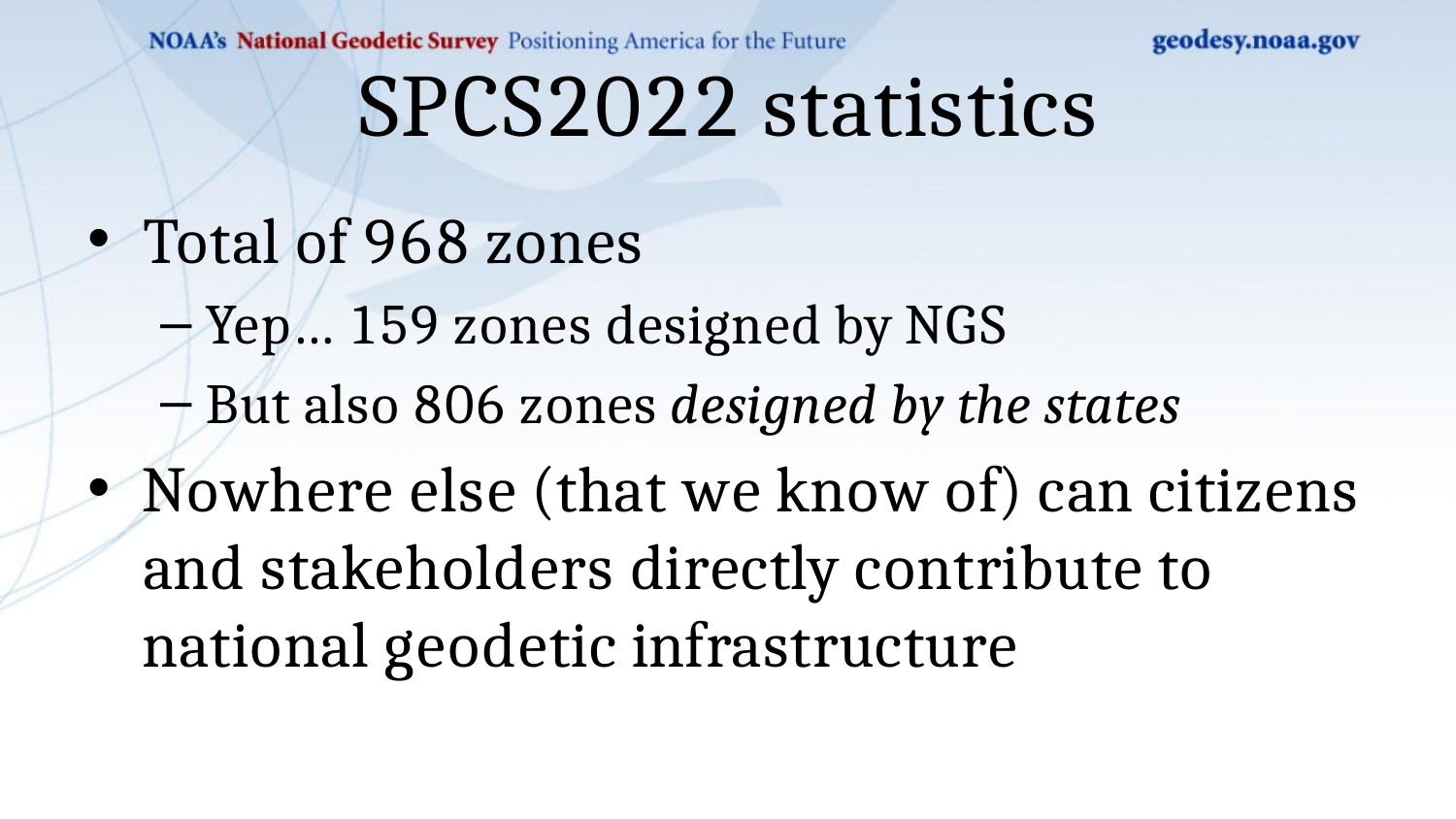

# SPCS2022 statistics
Total of 968 zones
Yep… 159 zones designed by NGS
But also 806 zones designed by the states
Nowhere else (that we know of) can citizens and stakeholders directly contribute to national geodetic infrastructure